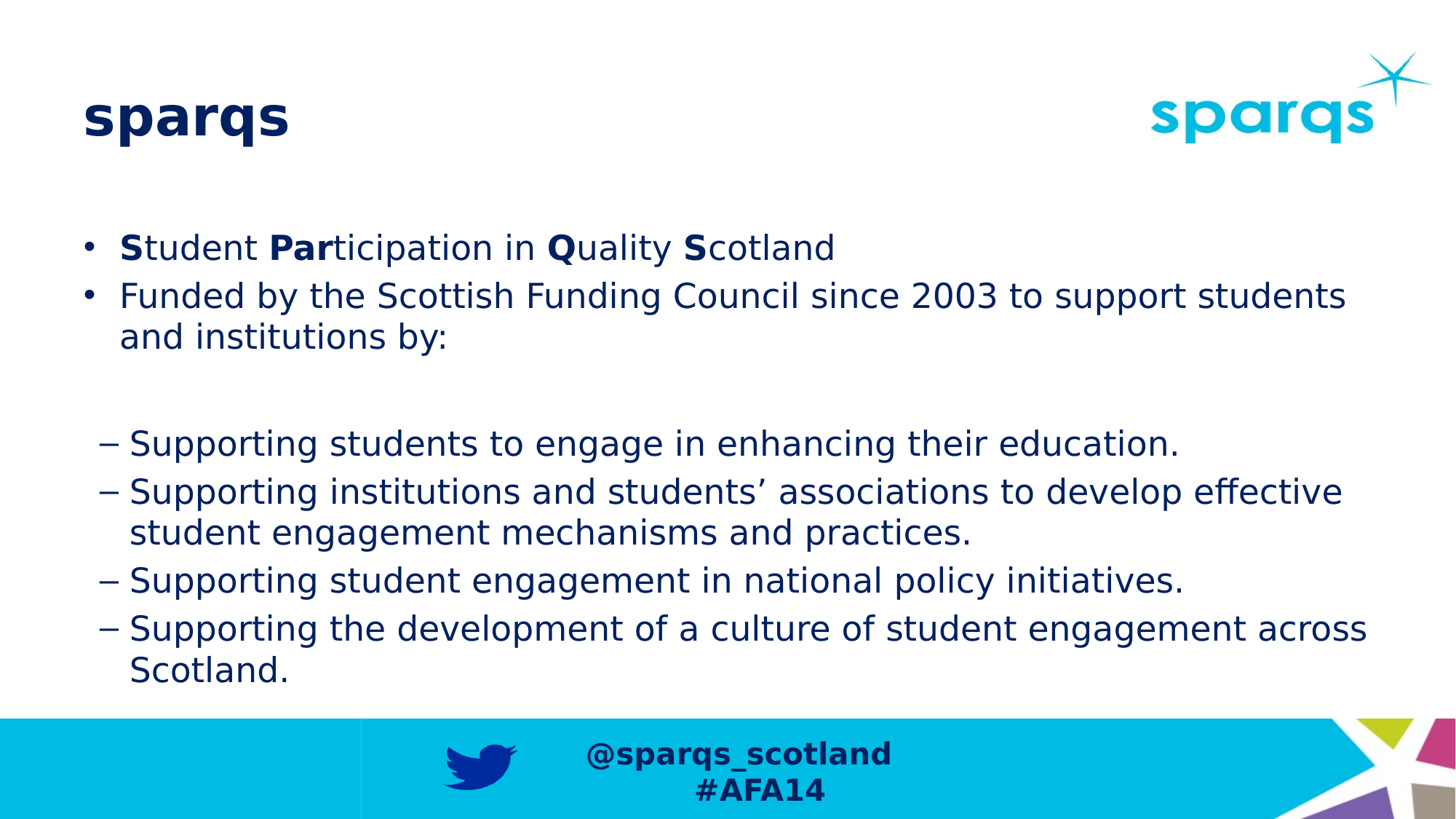

# sparqs
Student Participation in Quality Scotland
Funded by the Scottish Funding Council since 2003 to support students and institutions by:

Supporting students to engage in enhancing their education.
Supporting institutions and students’ associations to develop effective student engagement mechanisms and practices.
Supporting student engagement in national policy initiatives.
Supporting the development of a culture of student engagement across Scotland.